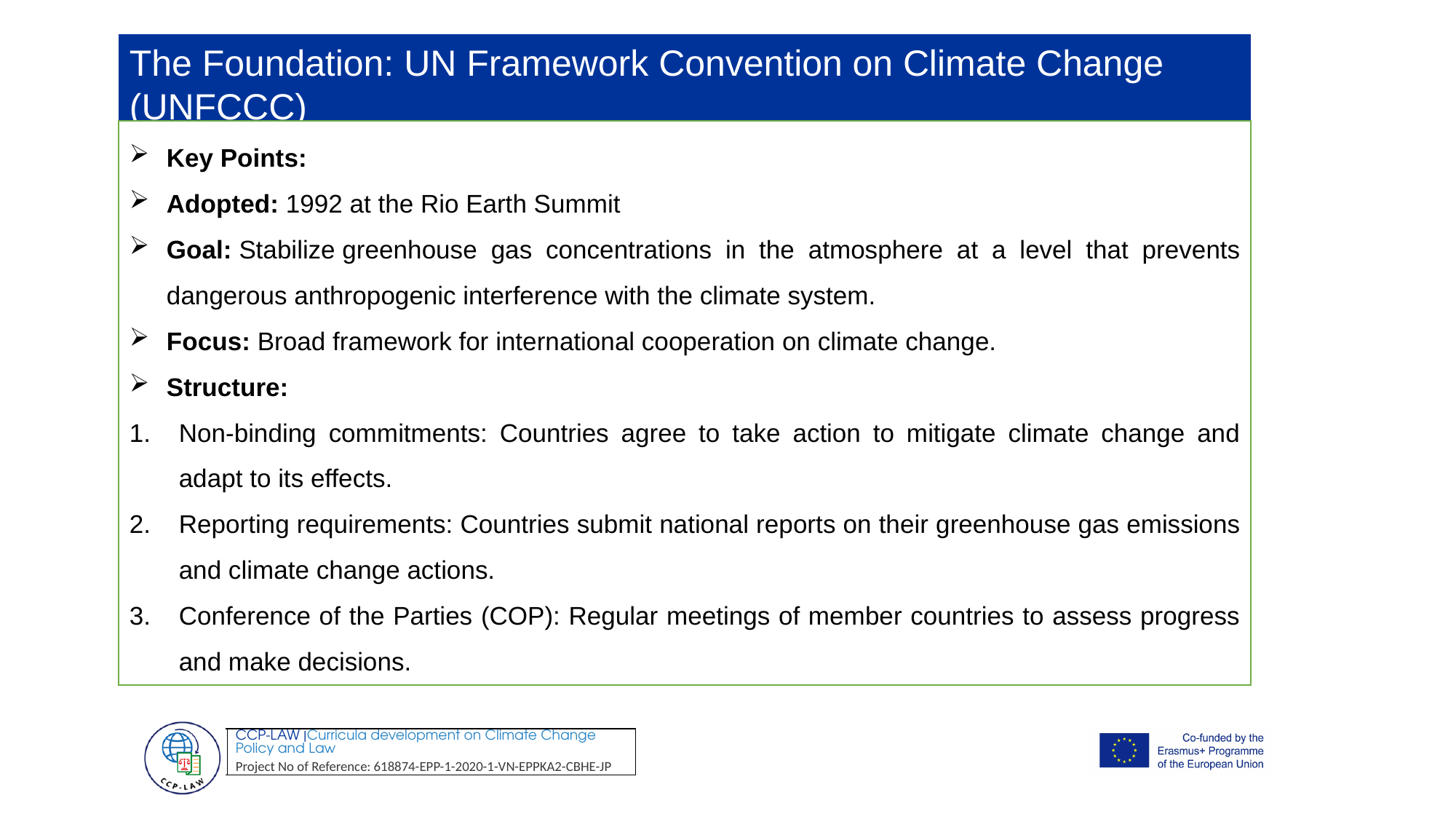

The Foundation: UN Framework Convention on Climate Change (UNFCCC)
Key Points:
Adopted: 1992 at the Rio Earth Summit
Goal: Stabilize greenhouse gas concentrations in the atmosphere at a level that prevents dangerous anthropogenic interference with the climate system.
Focus: Broad framework for international cooperation on climate change.
Structure:
Non-binding commitments: Countries agree to take action to mitigate climate change and adapt to its effects.
Reporting requirements: Countries submit national reports on their greenhouse gas emissions and climate change actions.
Conference of the Parties (COP): Regular meetings of member countries to assess progress and make decisions.